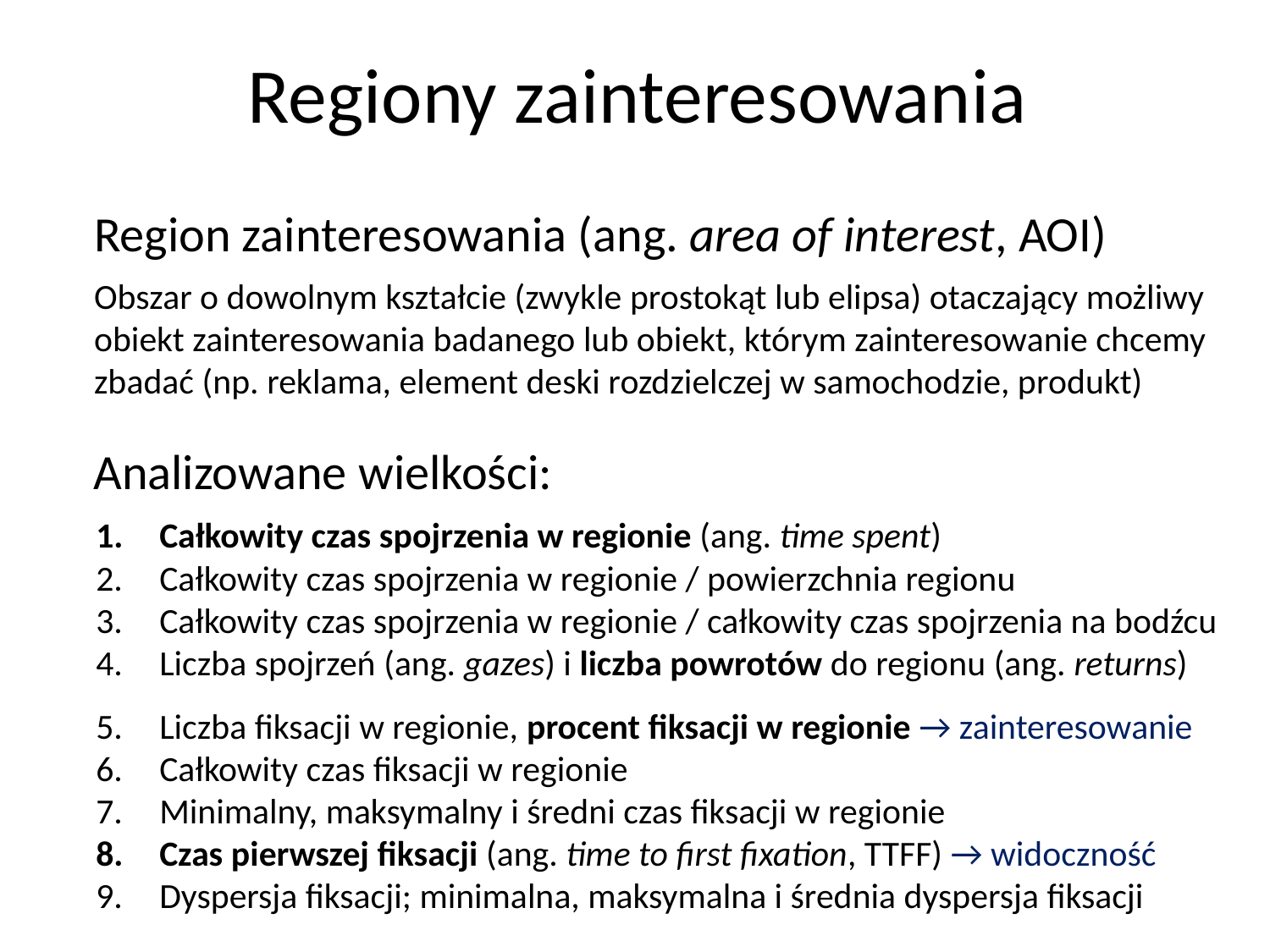

Regiony zainteresowania
Region zainteresowania (ang. area of interest, AOI)
Obszar o dowolnym kształcie (zwykle prostokąt lub elipsa) otaczający możliwy
obiekt zainteresowania badanego lub obiekt, którym zainteresowanie chcemy
zbadać (np. reklama, element deski rozdzielczej w samochodzie, produkt)
Analizowane wielkości:
Całkowity czas spojrzenia w regionie (ang. time spent)
Całkowity czas spojrzenia w regionie / powierzchnia regionu
Całkowity czas spojrzenia w regionie / całkowity czas spojrzenia na bodźcu
Liczba spojrzeń (ang. gazes) i liczba powrotów do regionu (ang. returns)

Liczba fiksacji w regionie, procent fiksacji w regionie → zainteresowanie
Całkowity czas fiksacji w regionie
Minimalny, maksymalny i średni czas fiksacji w regionie
Czas pierwszej fiksacji (ang. time to first fixation, TTFF) → widoczność
Dyspersja fiksacji; minimalna, maksymalna i średnia dyspersja fiksacji